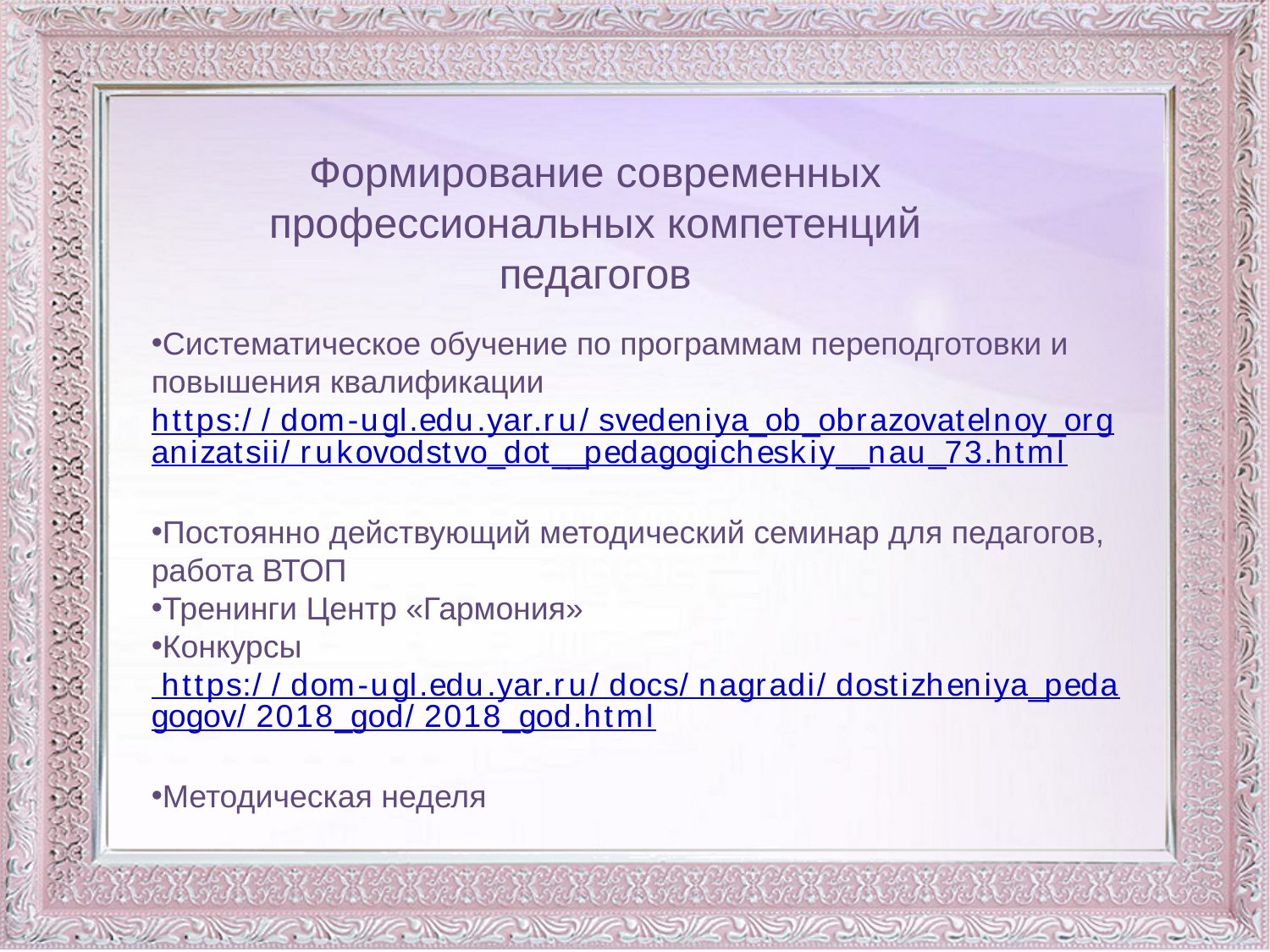

Формирование современных профессиональных компетенций педагогов
Систематическое обучение по программам переподготовки и повышения квалификации https://dom-ugl.edu.yar.ru/svedeniya_ob_obrazovatelnoy_organizatsii/rukovodstvo_dot__pedagogicheskiy__nau_73.html
Постоянно действующий методический семинар для педагогов, работа ВТОП
Тренинги Центр «Гармония»
Конкурсы https://dom-ugl.edu.yar.ru/docs/nagradi/dostizheniya_pedagogov/2018_god/2018_god.html
Методическая неделя